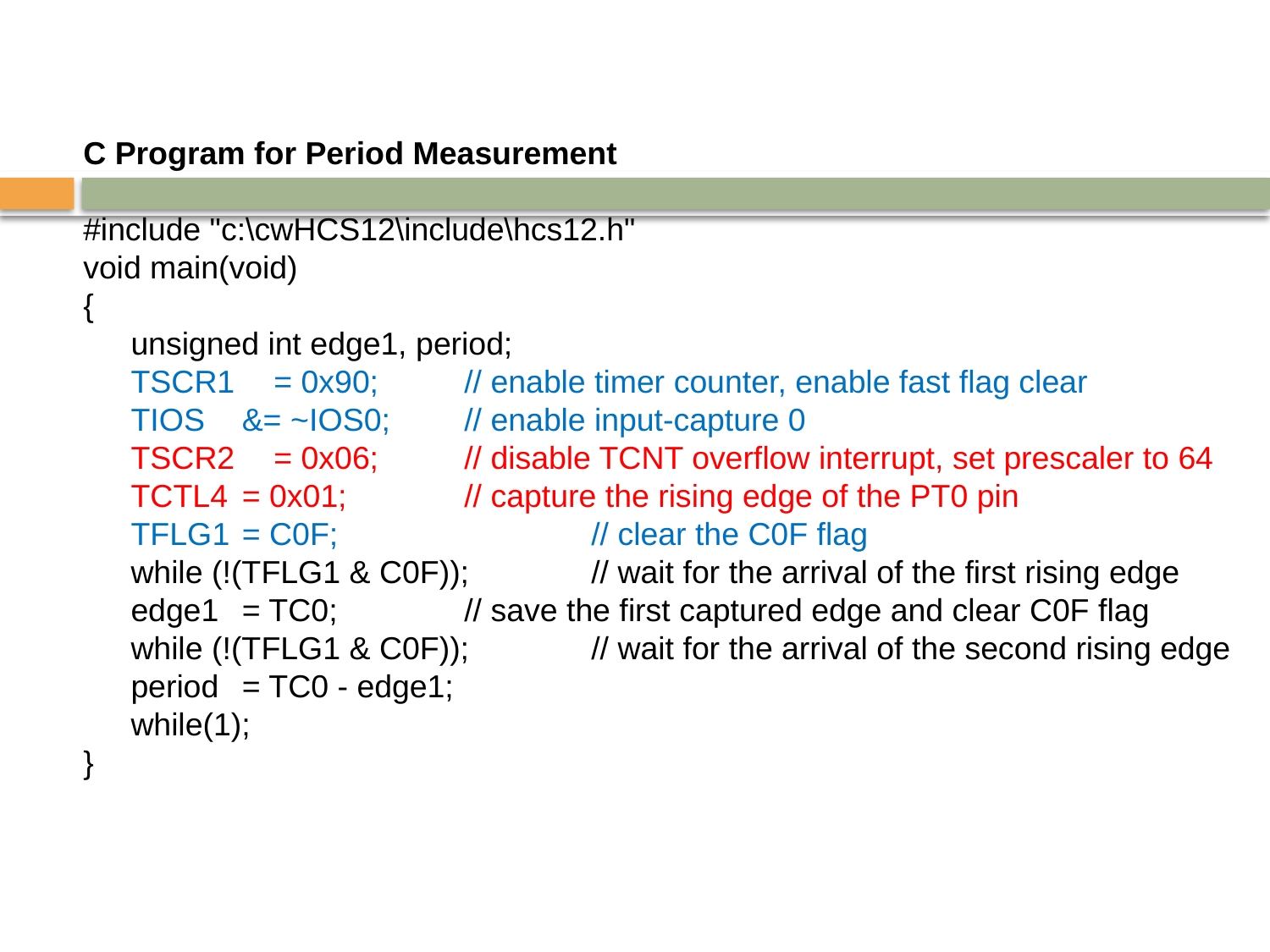

C Program for Period Measurement

#include "c:\cwHCS12\include\hcs12.h"
void main(void)
{
  	unsigned int edge1, period;
  	TSCR1 	= 0x90;  	// enable timer counter, enable fast flag clear
  	TIOS 	&= ~IOS0; 	// enable input-capture 0
  	TSCR2 	= 0x06; 	// disable TCNT overflow interrupt, set prescaler to 64
  	TCTL4 	= 0x01; 	// capture the rising edge of the PT0 pin
  	TFLG1 	= C0F;		// clear the C0F flag
  	while (!(TFLG1 & C0F));	// wait for the arrival of the first rising edge
  	edge1 	= TC0;  	// save the first captured edge and clear C0F flag
  	while (!(TFLG1 & C0F));	// wait for the arrival of the second rising edge
  	period 	= TC0 - edge1;
  	while(1);
}